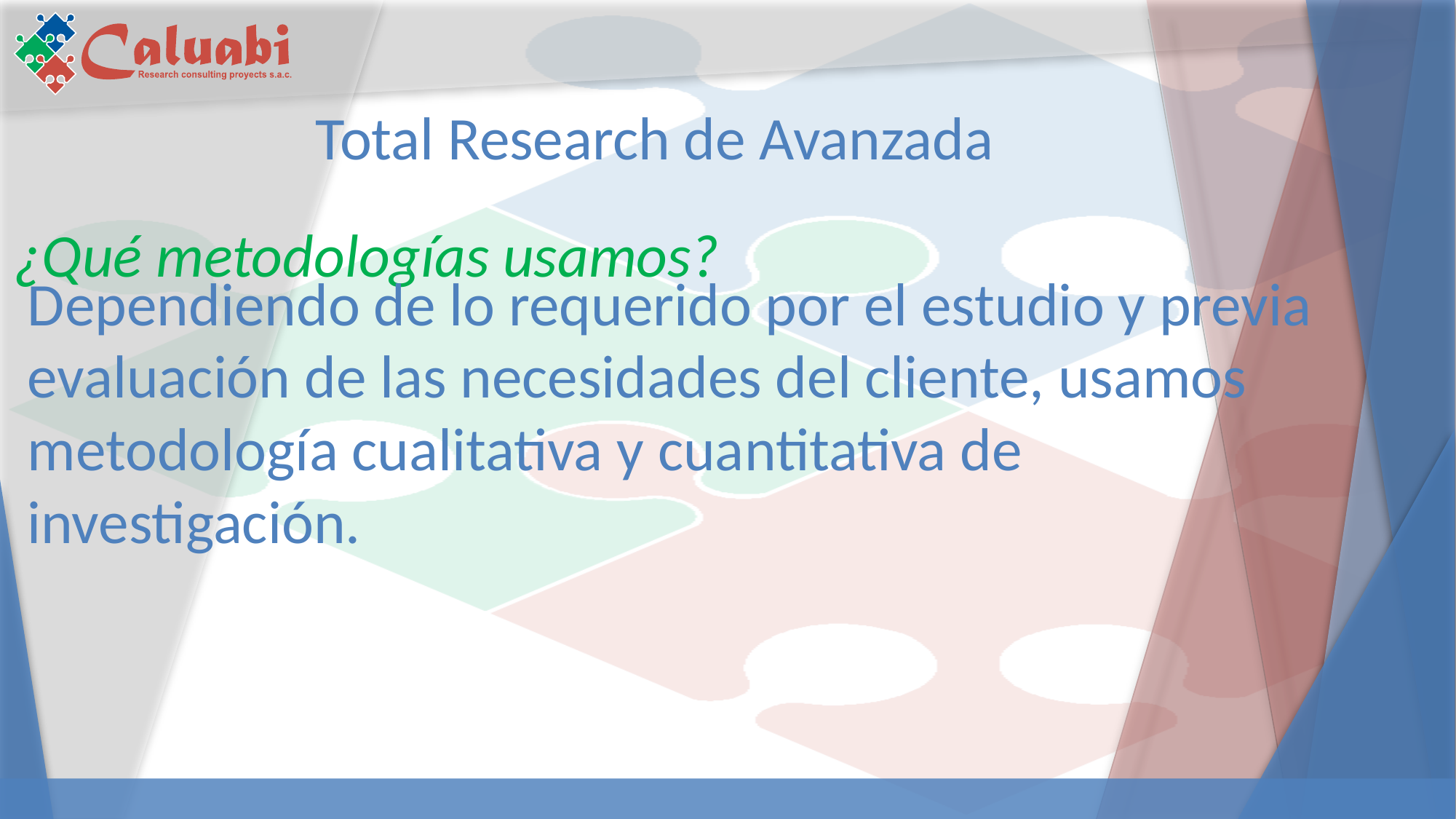

# Total Research de Avanzada
¿Qué metodologías usamos?
Dependiendo de lo requerido por el estudio y previa evaluación de las necesidades del cliente, usamos metodología cualitativa y cuantitativa de investigación.